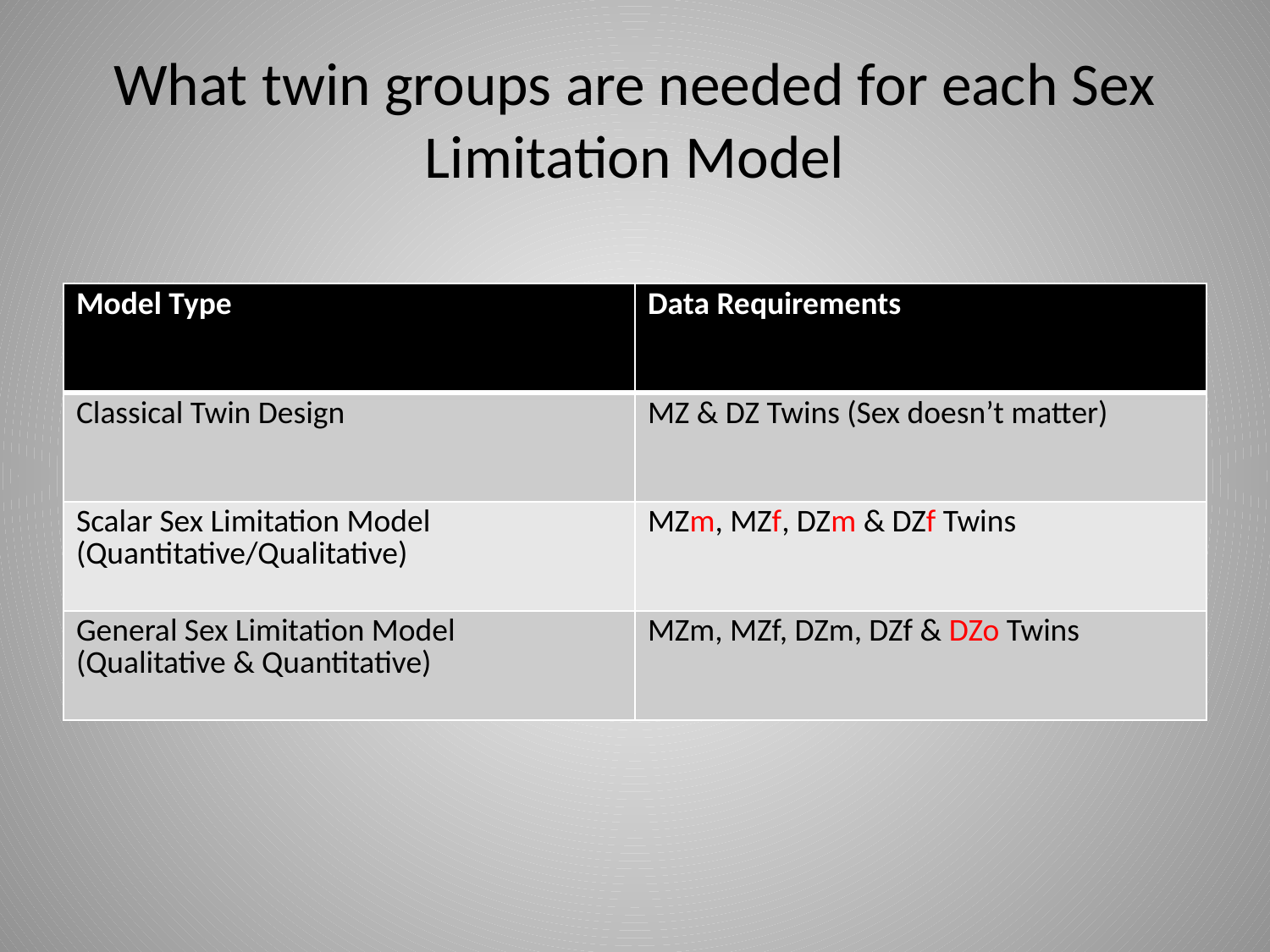

# What twin groups are needed for each Sex Limitation Model
| Model Type | Data Requirements |
| --- | --- |
| Classical Twin Design | MZ & DZ Twins (Sex doesn’t matter) |
| Scalar Sex Limitation Model (Quantitative/Qualitative) | MZm, MZf, DZm & DZf Twins |
| General Sex Limitation Model (Qualitative & Quantitative) | MZm, MZf, DZm, DZf & DZo Twins |